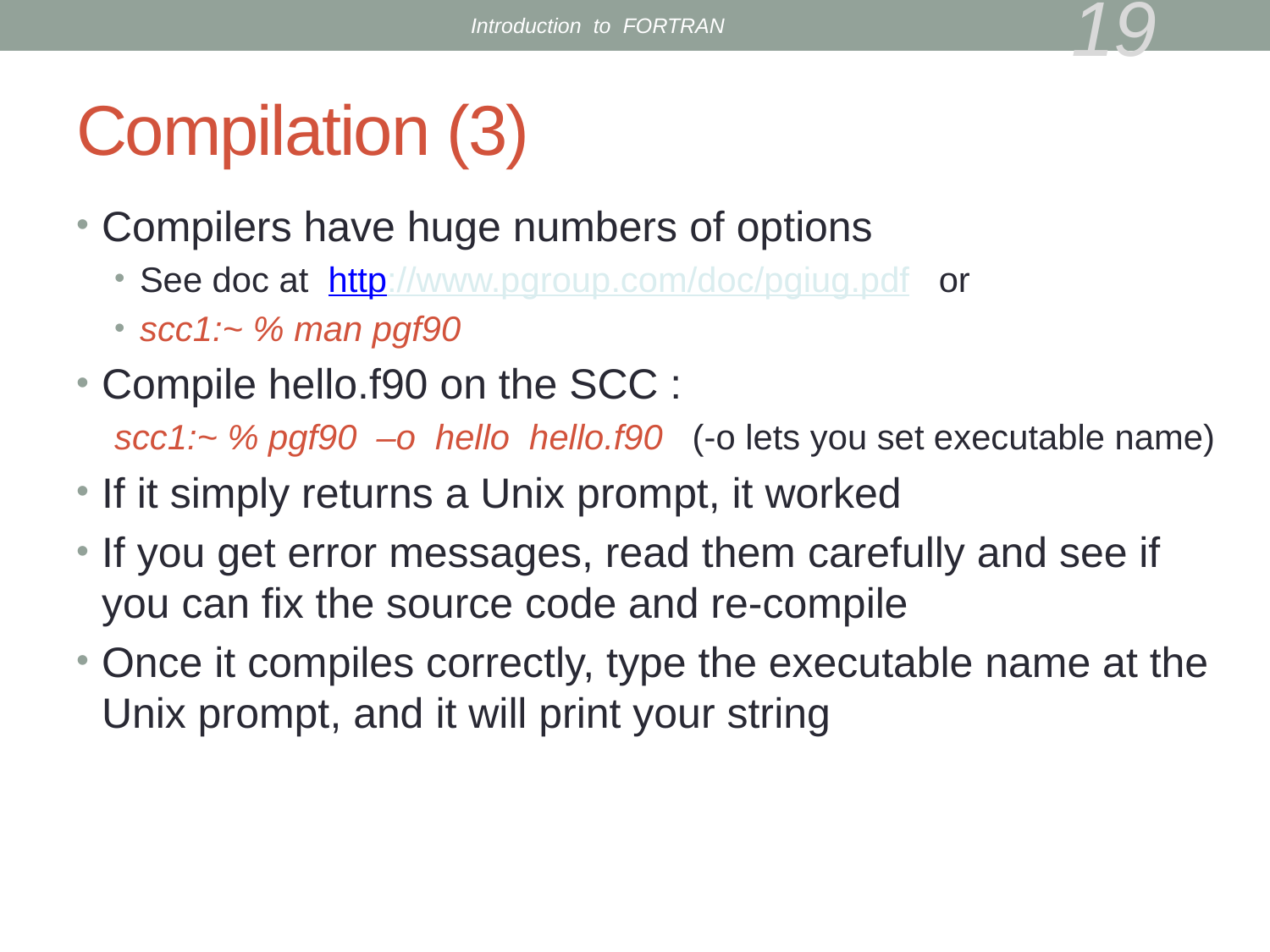

Introduction  to  FORTRAN
19
# Compilation (3)
Compilers have huge numbers of options
See doc at  http://www.pgroup.com/doc/pgiug.pdf   or
scc1:~ % man pgf90
Compile hello.f90 on the SCC :
scc1:~ % pgf90  –o  hello  hello.f90   (-o lets you set executable name)
If it simply returns a Unix prompt, it worked
If you get error messages, read them carefully and see if you can fix the source code and re-compile
Once it compiles correctly, type the executable name at the Unix prompt, and it will print your string